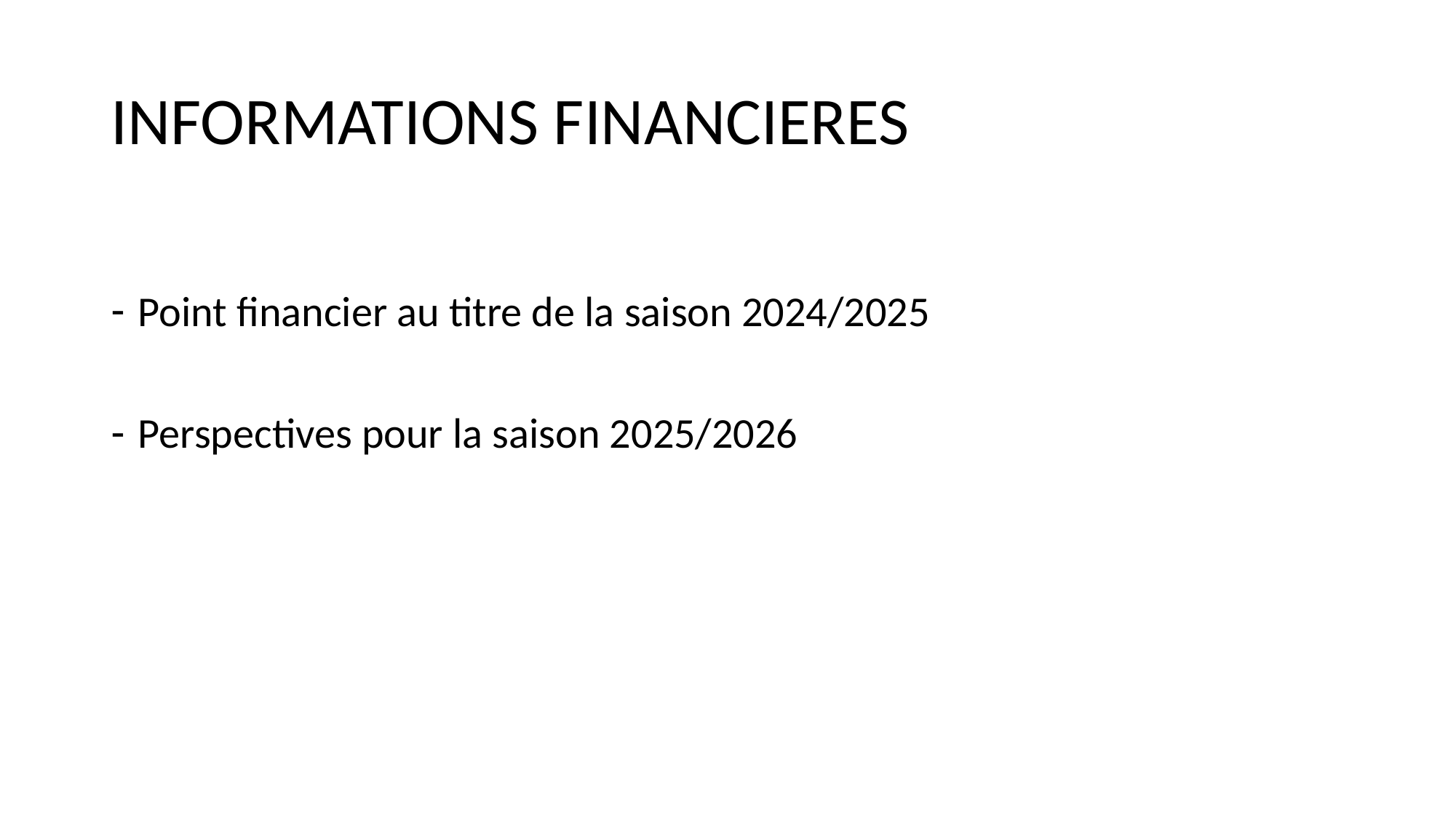

# INFORMATIONS FINANCIERES

Point financier au titre de la saison 2024/2025

Perspectives pour la saison 2025/2026